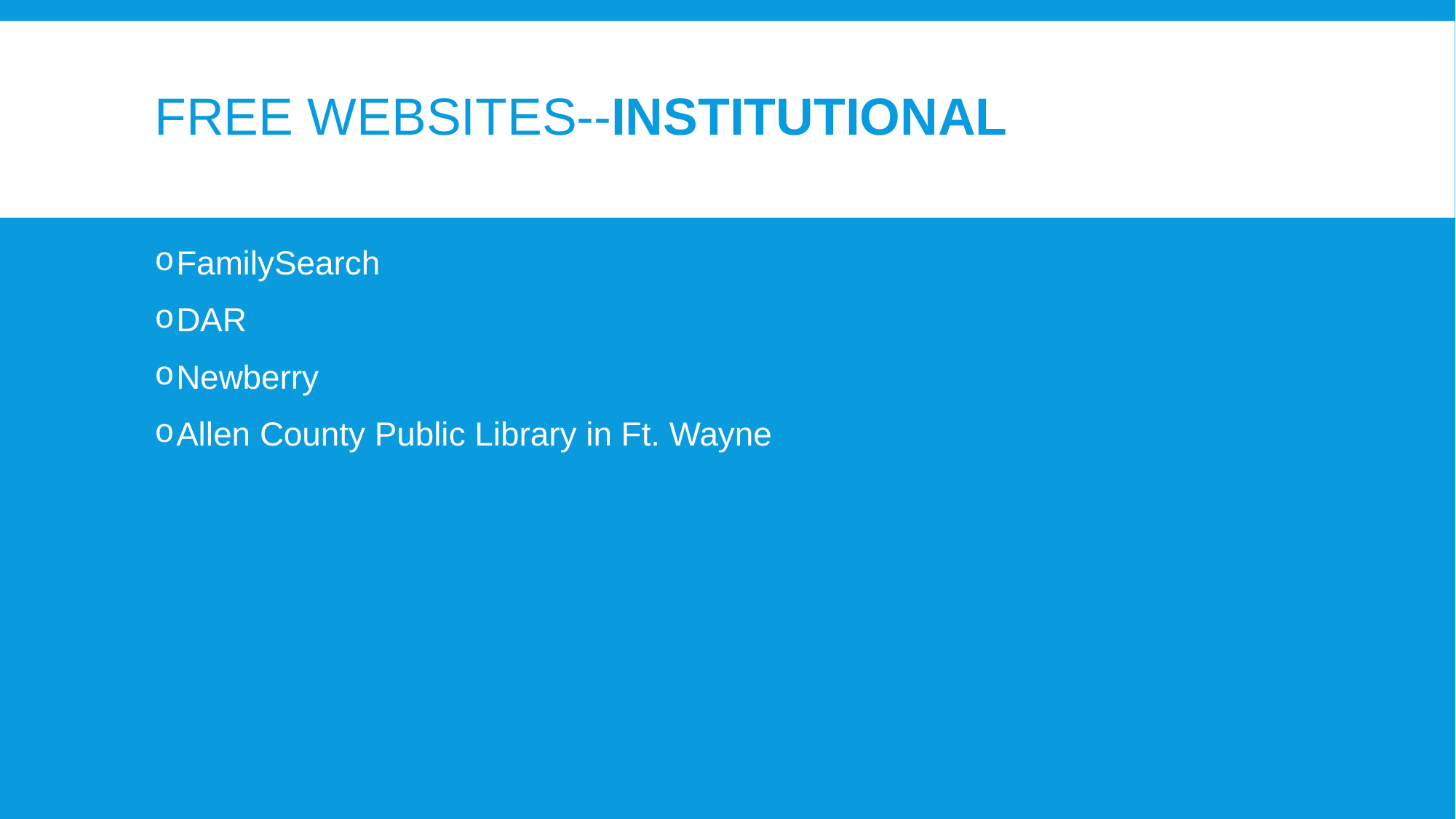

# Free websites--Institutional
FamilySearch
DAR
Newberry
Allen County Public Library in Ft. Wayne